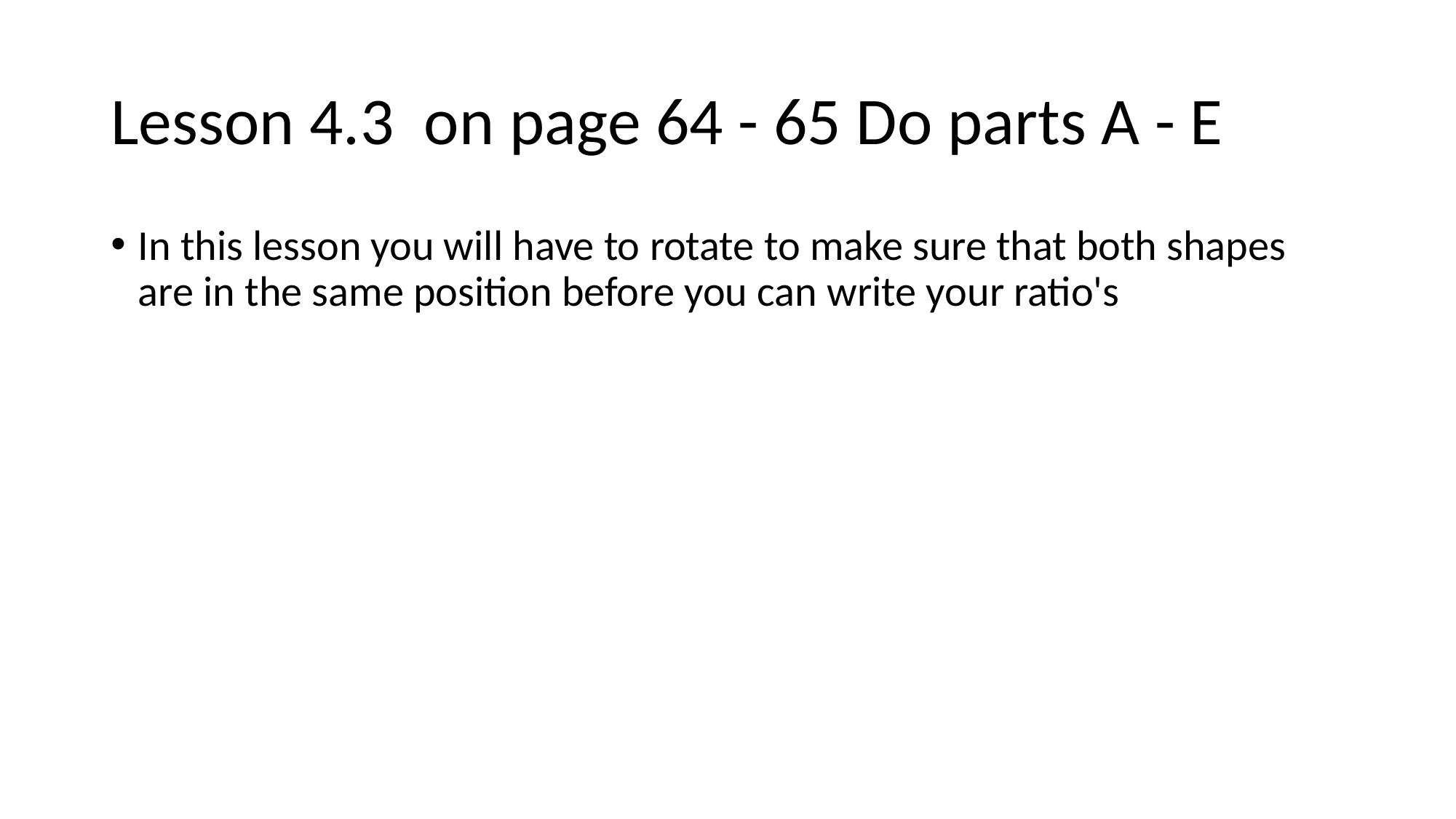

# Lesson 4.3  on page 64 - 65 Do parts A - E
In this lesson you will have to rotate to make sure that both shapes are in the same position before you can write your ratio's